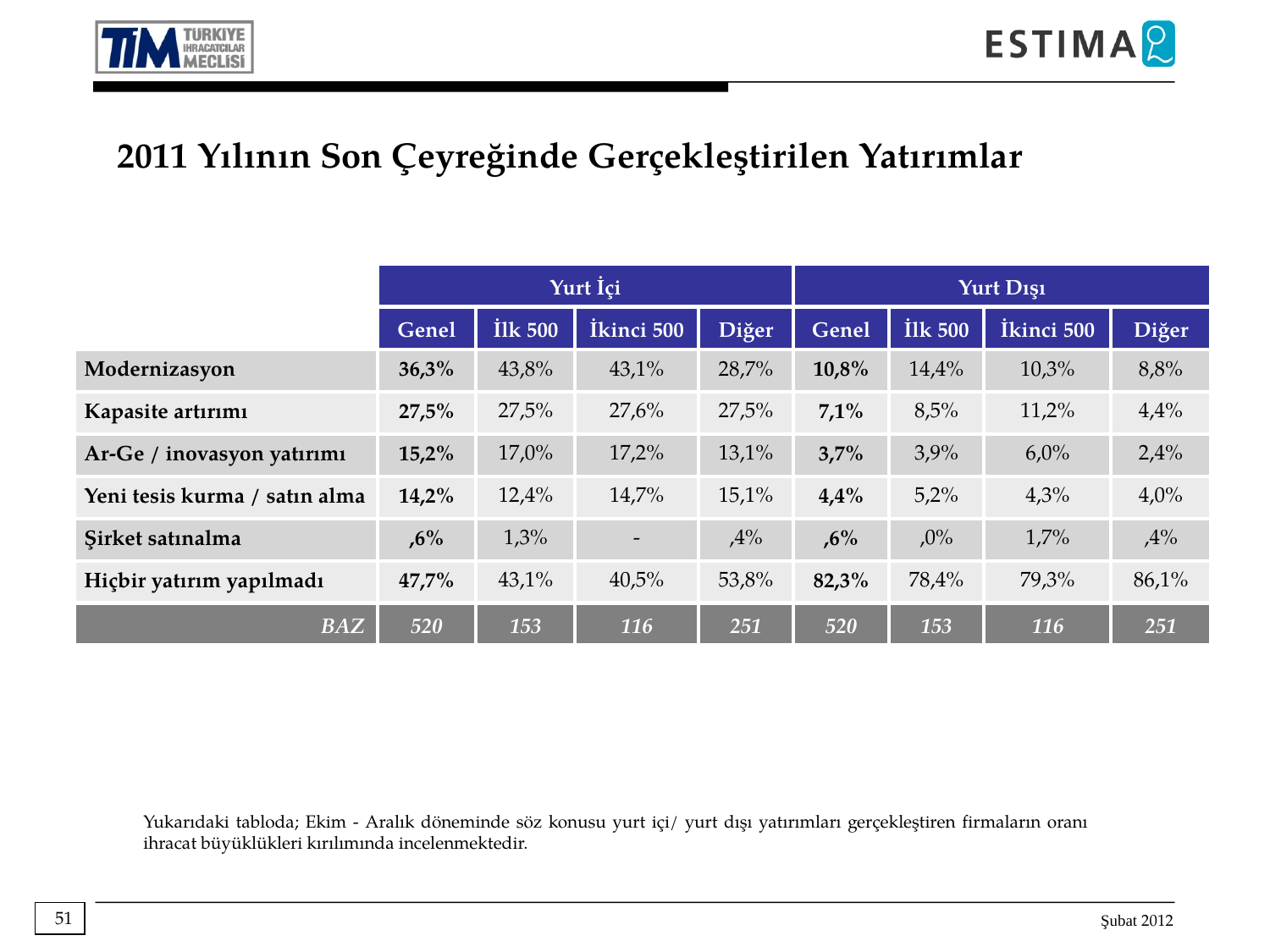

2011 Yılının Son Çeyreğinde Gerçekleştirilen Yatırımlar
|  | Yurt İçi |  |  |  | Yurt Dışı |  |  |  |
| --- | --- | --- | --- | --- | --- | --- | --- | --- |
|  | Genel | İlk 500 | İkinci 500 | Diğer | Genel | İlk 500 | İkinci 500 | Diğer |
| Modernizasyon | 36,3% | 43,8% | 43,1% | 28,7% | 10,8% | 14,4% | 10,3% | 8,8% |
| Kapasite artırımı | 27,5% | 27,5% | 27,6% | 27,5% | 7,1% | 8,5% | 11,2% | 4,4% |
| Ar-Ge / inovasyon yatırımı | 15,2% | 17,0% | 17,2% | 13,1% | 3,7% | 3,9% | 6,0% | 2,4% |
| Yeni tesis kurma / satın alma | 14,2% | 12,4% | 14,7% | 15,1% | 4,4% | 5,2% | 4,3% | 4,0% |
| Şirket satınalma | ,6% | 1,3% | - | ,4% | ,6% | ,0% | 1,7% | ,4% |
| Hiçbir yatırım yapılmadı | 47,7% | 43,1% | 40,5% | 53,8% | 82,3% | 78,4% | 79,3% | 86,1% |
| BAZ | 520 | 153 | 116 | 251 | 520 | 153 | 116 | 251 |
Yukarıdaki tabloda; Ekim - Aralık döneminde söz konusu yurt içi/ yurt dışı yatırımları gerçekleştiren firmaların oranı ihracat büyüklükleri kırılımında incelenmektedir.